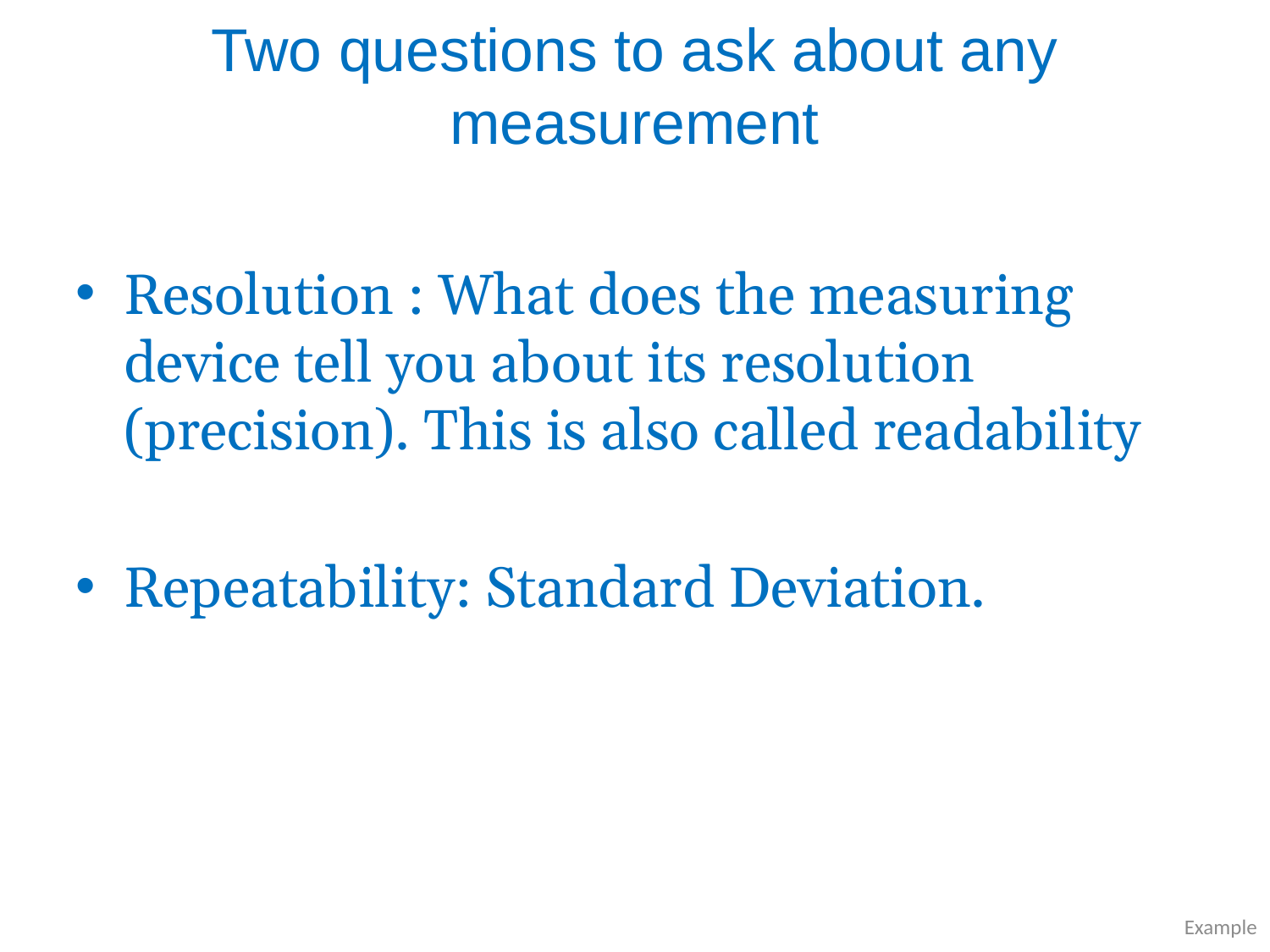

Two questions to ask about any measurement
Resolution : What does the measuring device tell you about its resolution (precision). This is also called readability

Repeatability: Standard Deviation.
Example